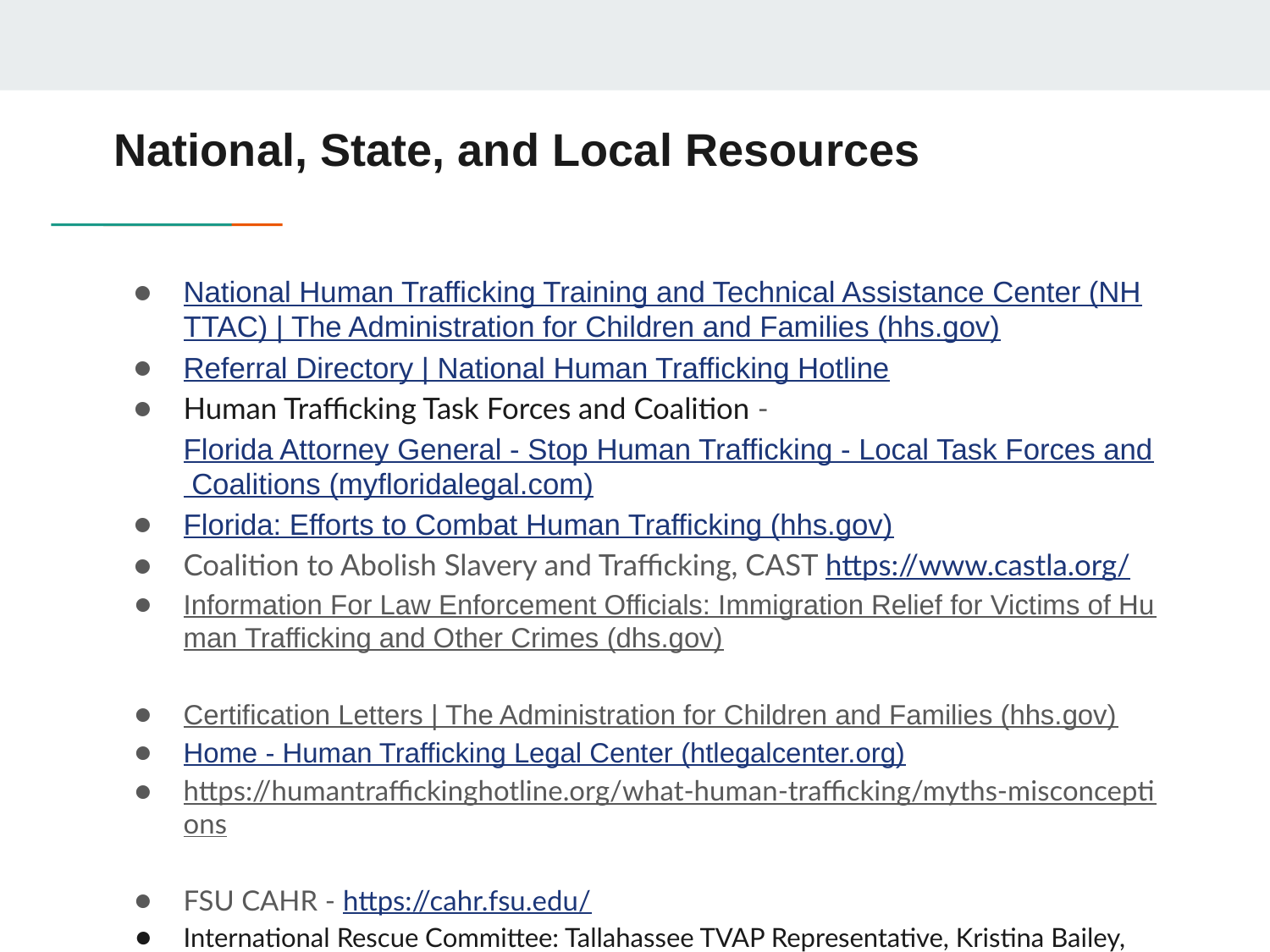

# National, State, and Local Resources
National Human Trafficking Training and Technical Assistance Center (NHTTAC) | The Administration for Children and Families (hhs.gov)
Referral Directory | National Human Trafficking Hotline
Human Trafficking Task Forces and Coalition - Florida Attorney General - Stop Human Trafficking - Local Task Forces and Coalitions (myfloridalegal.com)
Florida: Efforts to Combat Human Trafficking (hhs.gov)
Coalition to Abolish Slavery and Trafficking, CAST https://www.castla.org/
Information For Law Enforcement Officials: Immigration Relief for Victims of Human Trafficking and Other Crimes (dhs.gov)
Certification Letters | The Administration for Children and Families (hhs.gov)
Home - Human Trafficking Legal Center (htlegalcenter.org)
https://humantraffickinghotline.org/what-human-trafficking/myths-misconceptions
FSU CAHR - https://cahr.fsu.edu/
International Rescue Committee: Tallahassee TVAP Representative, Kristina Bailey, Kristina.Bailey@rescue.org